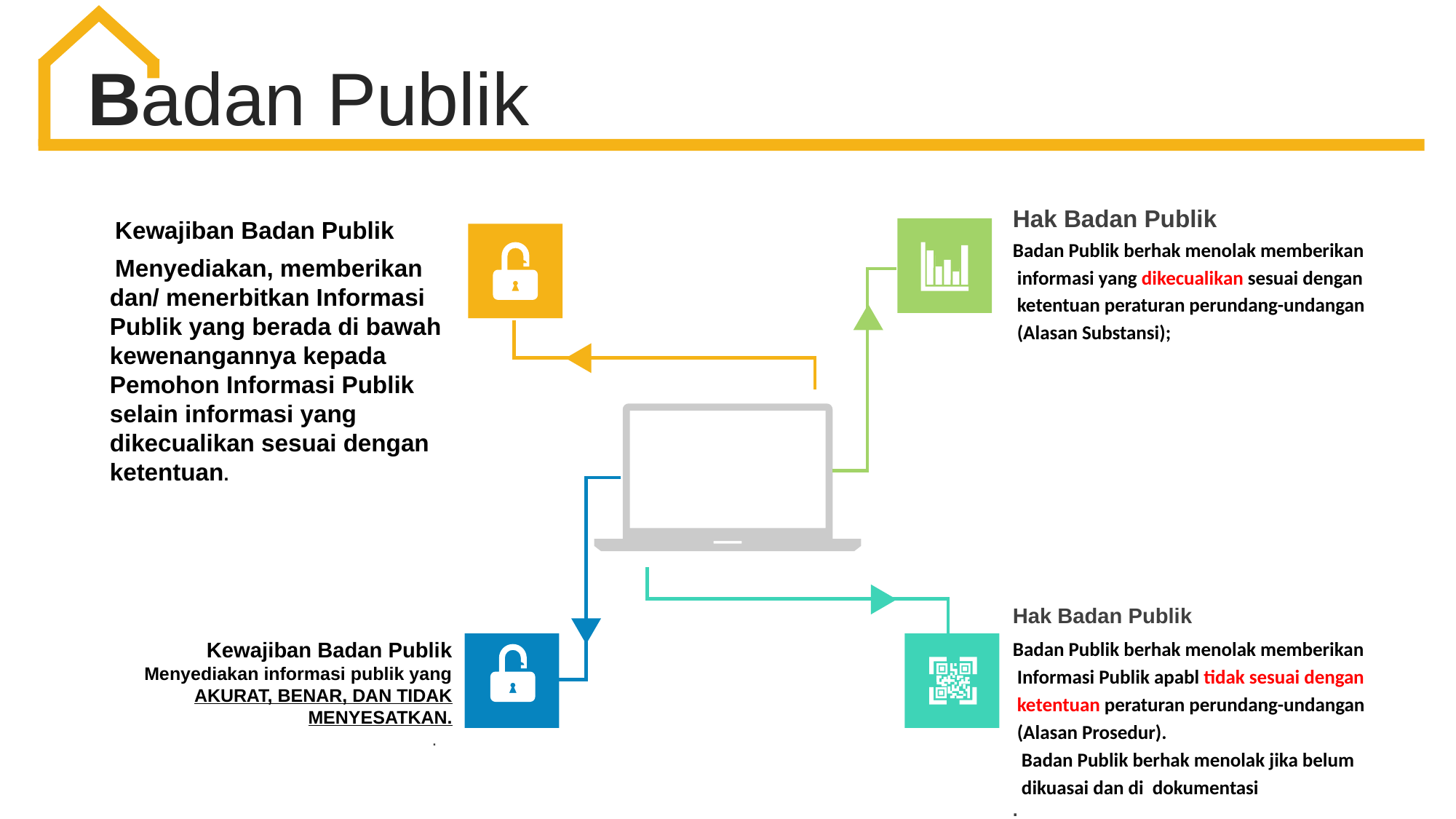

Badan Publik
Hak Badan Publik
Badan Publik berhak menolak memberikan
 informasi yang dikecualikan sesuai dengan
 ketentuan peraturan perundang-undangan
 (Alasan Substansi);

     Kewajiban Badan Publik
     Menyediakan, memberikan dan/ menerbitkan Informasi Publik yang berada di bawah kewenangannya kepada Pemohon Informasi Publik selain informasi yang dikecualikan sesuai dengan ketentuan.

Hak Badan Publik
Badan Publik berhak menolak memberikan
 Informasi Publik apabl tidak sesuai dengan
 ketentuan peraturan perundang-undangan
 (Alasan Prosedur).
  Badan Publik berhak menolak jika belum
  dikuasai dan di  dokumentasi
.

           Kewajiban Badan Publik
Menyediakan informasi publik yang AKURAT, BENAR, DAN TIDAK MENYESATKAN.
.